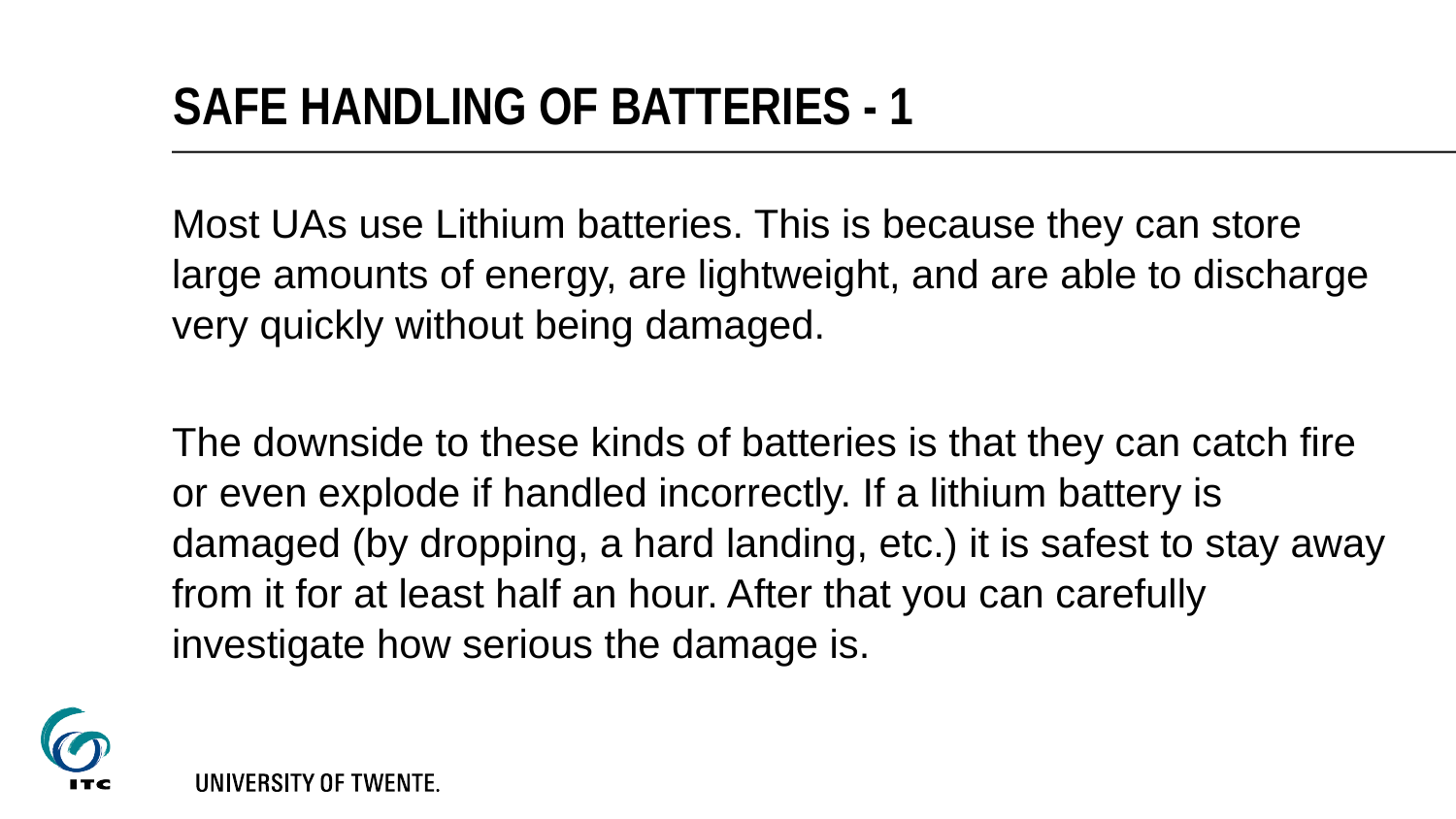

# Safe handling of batteries - 1
Most UAs use Lithium batteries. This is because they can store large amounts of energy, are lightweight, and are able to discharge very quickly without being damaged.

The downside to these kinds of batteries is that they can catch fire or even explode if handled incorrectly. If a lithium battery is damaged (by dropping, a hard landing, etc.) it is safest to stay away from it for at least half an hour. After that you can carefully investigate how serious the damage is.